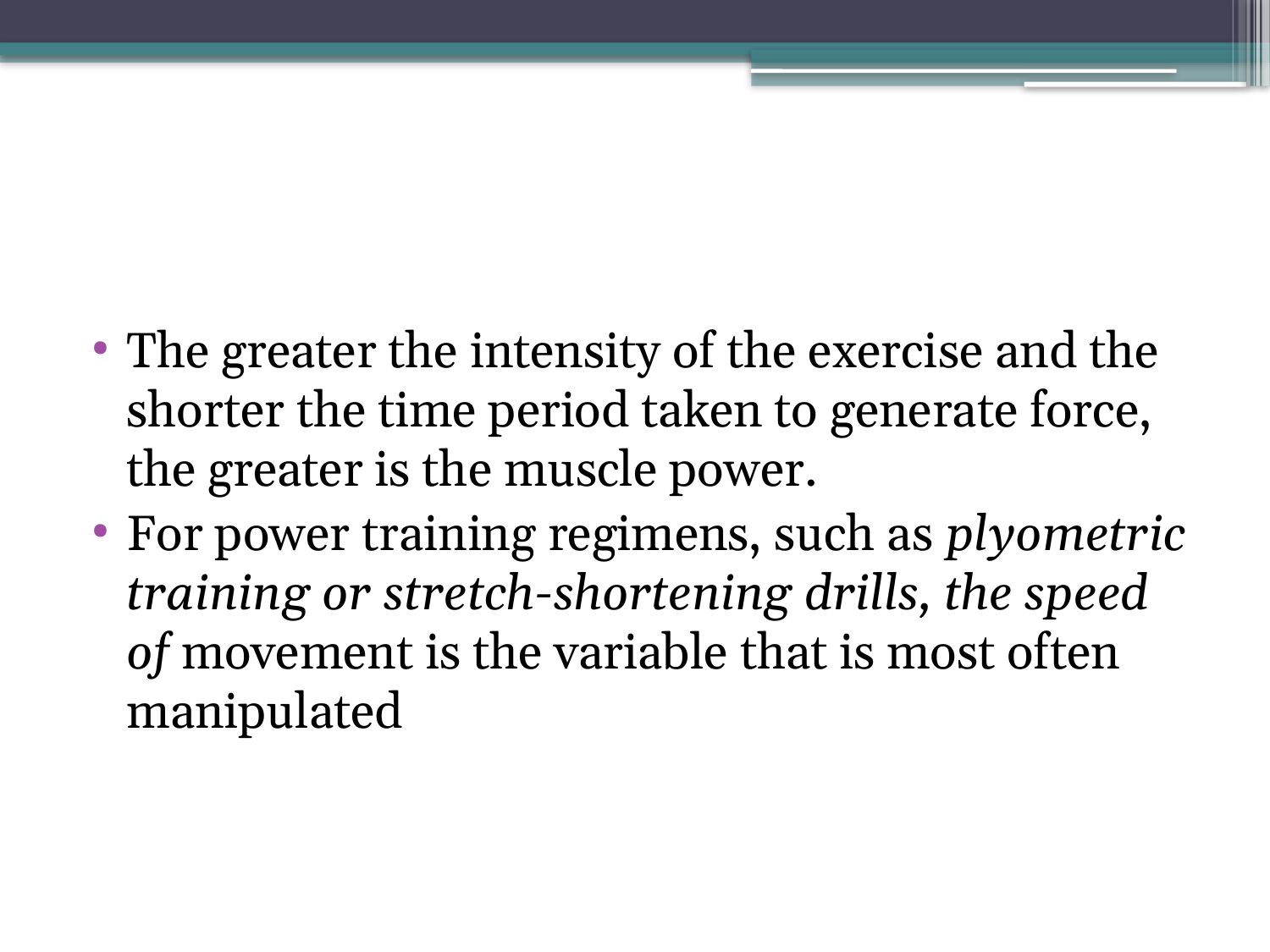

#
The greater the intensity of the exercise and the shorter the time period taken to generate force, the greater is the muscle power.
For power training regimens, such as plyometric training or stretch-shortening drills, the speed of movement is the variable that is most often manipulated